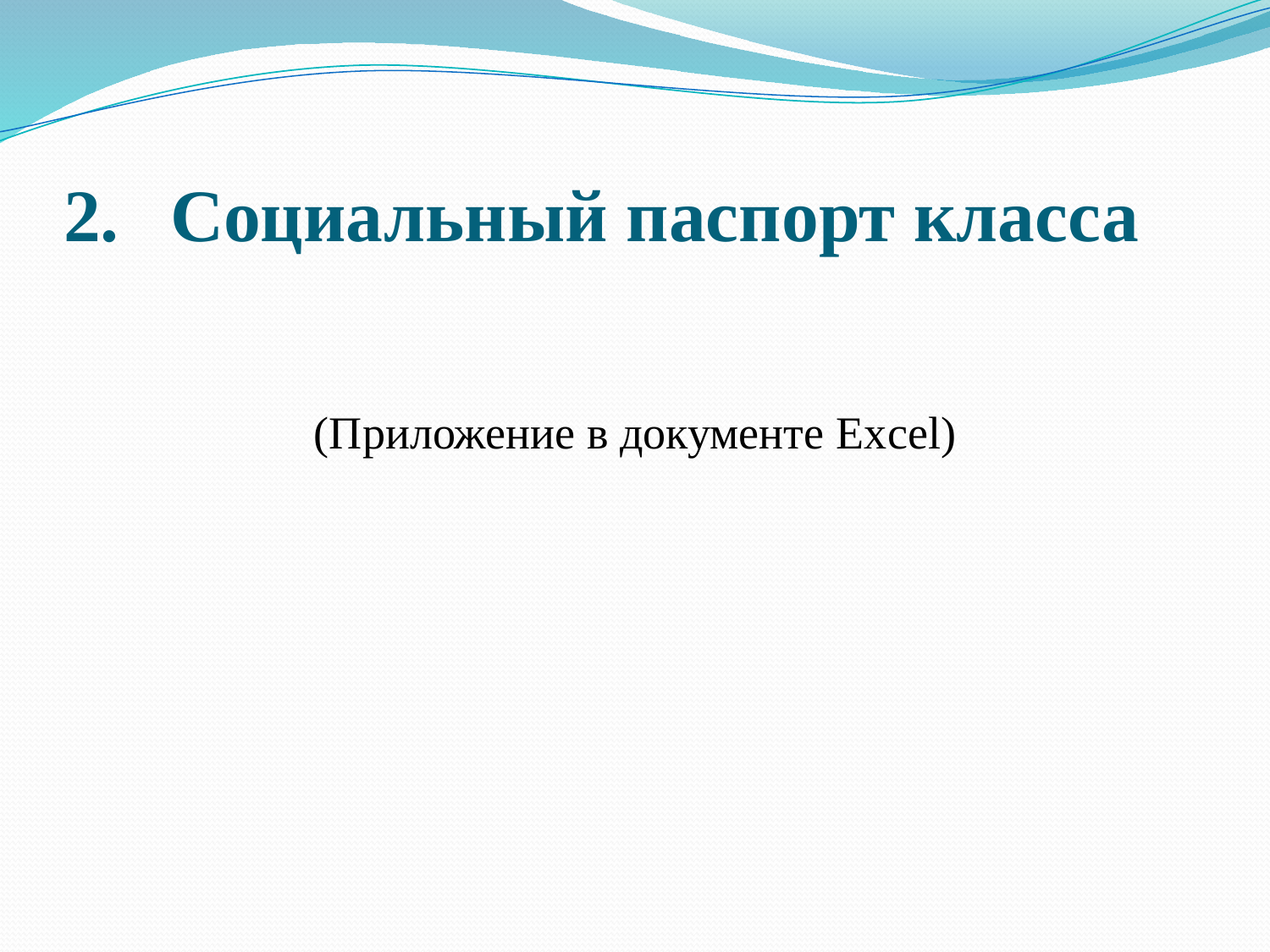

# 2.	Социальный паспорт класса

(Приложение в документе Excel)